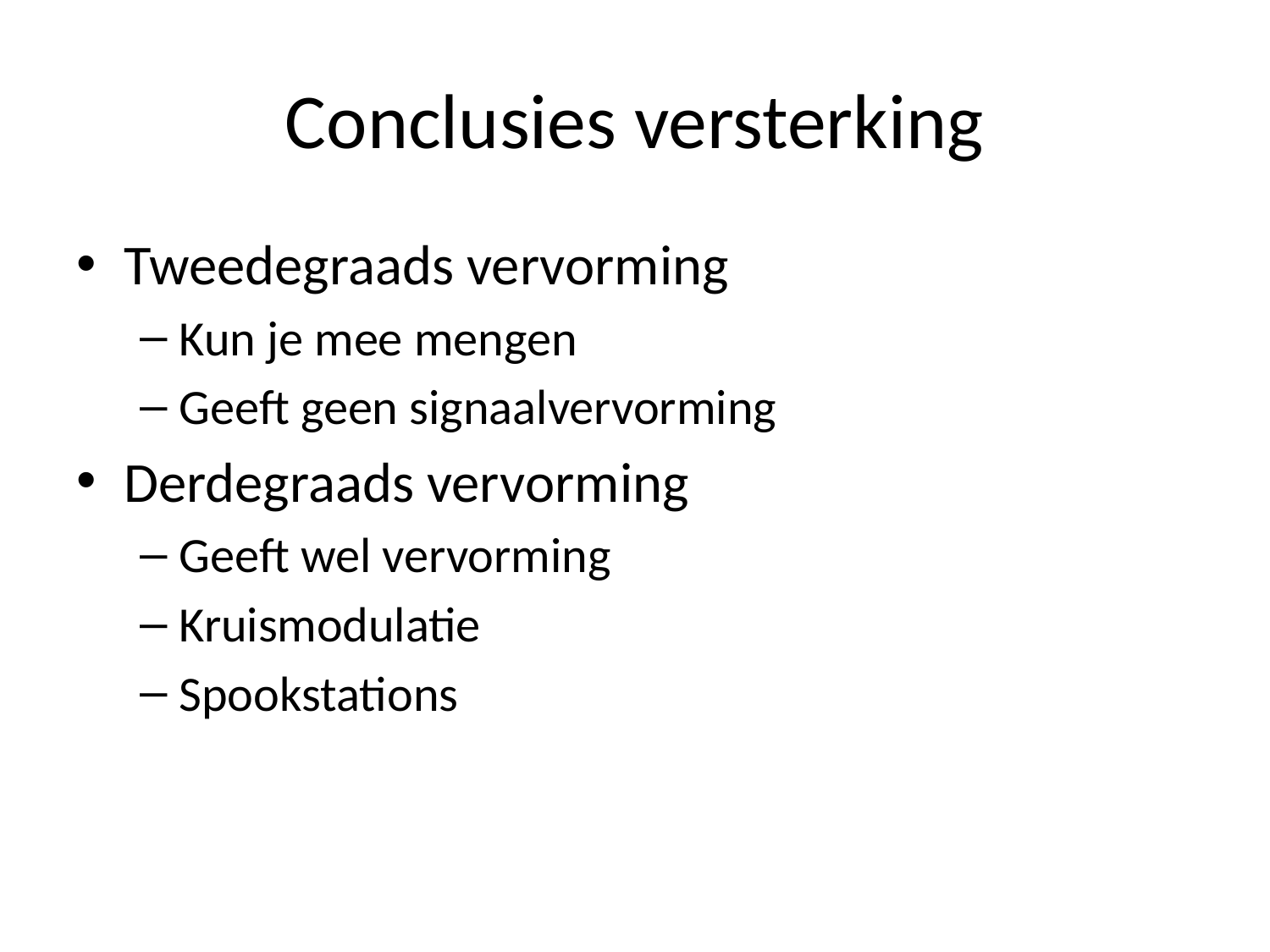

# Conclusies versterking
Tweedegraads vervorming
Kun je mee mengen
Geeft geen signaalvervorming
Derdegraads vervorming
Geeft wel vervorming
Kruismodulatie
Spookstations